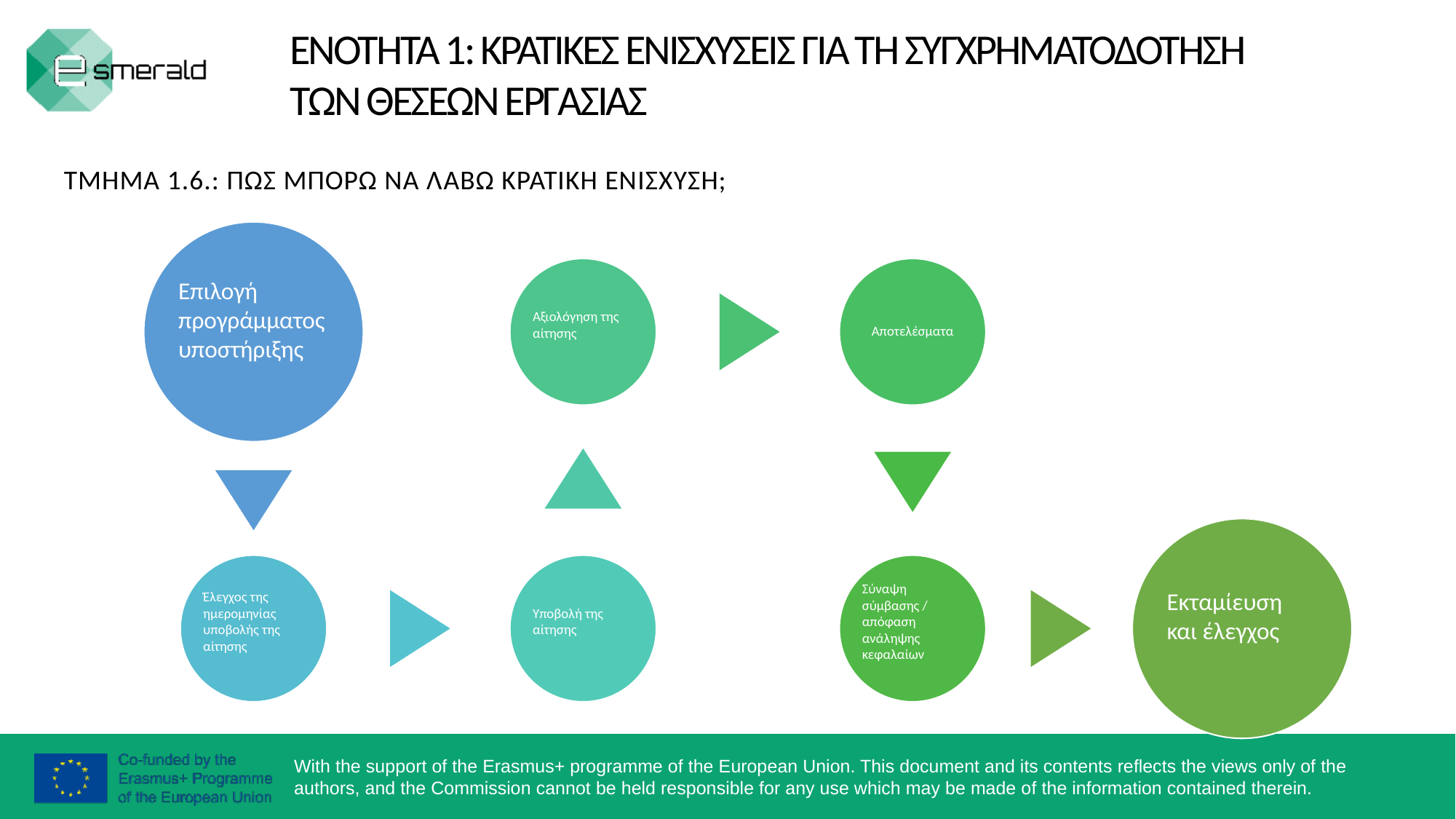

ΕΝΌΤΗΤΑ 1: ΚΡΑΤΙΚΈΣ ΕΝΙΣΧΎΣΕΙΣ ΓΙΑ ΤΗ ΣΥΓΧΡΗΜΑΤΟΔΌΤΗΣΗ ΤΩΝ ΘΈΣΕΩΝ ΕΡΓΑΣΊΑΣ
ΤΜΗΜΑ 1.6.: ΠΩΣ ΜΠΟΡΩ ΝΑ ΛΆΒΩ ΚΡΑΤΙΚΉ ΕΝΊΣΧΥΣΗ;

Επιλογή προγράμματος υποστήριξης

Έλεγχος της ημερομηνίας υποβολής της αίτησης

Υποβολή της αίτησης

Αξιολόγηση της αίτησης

Αποτελέσματα
Σύναψη σύμβασης / απόφαση ανάληψης κεφαλαίων

Εκταμίευση και έλεγχος